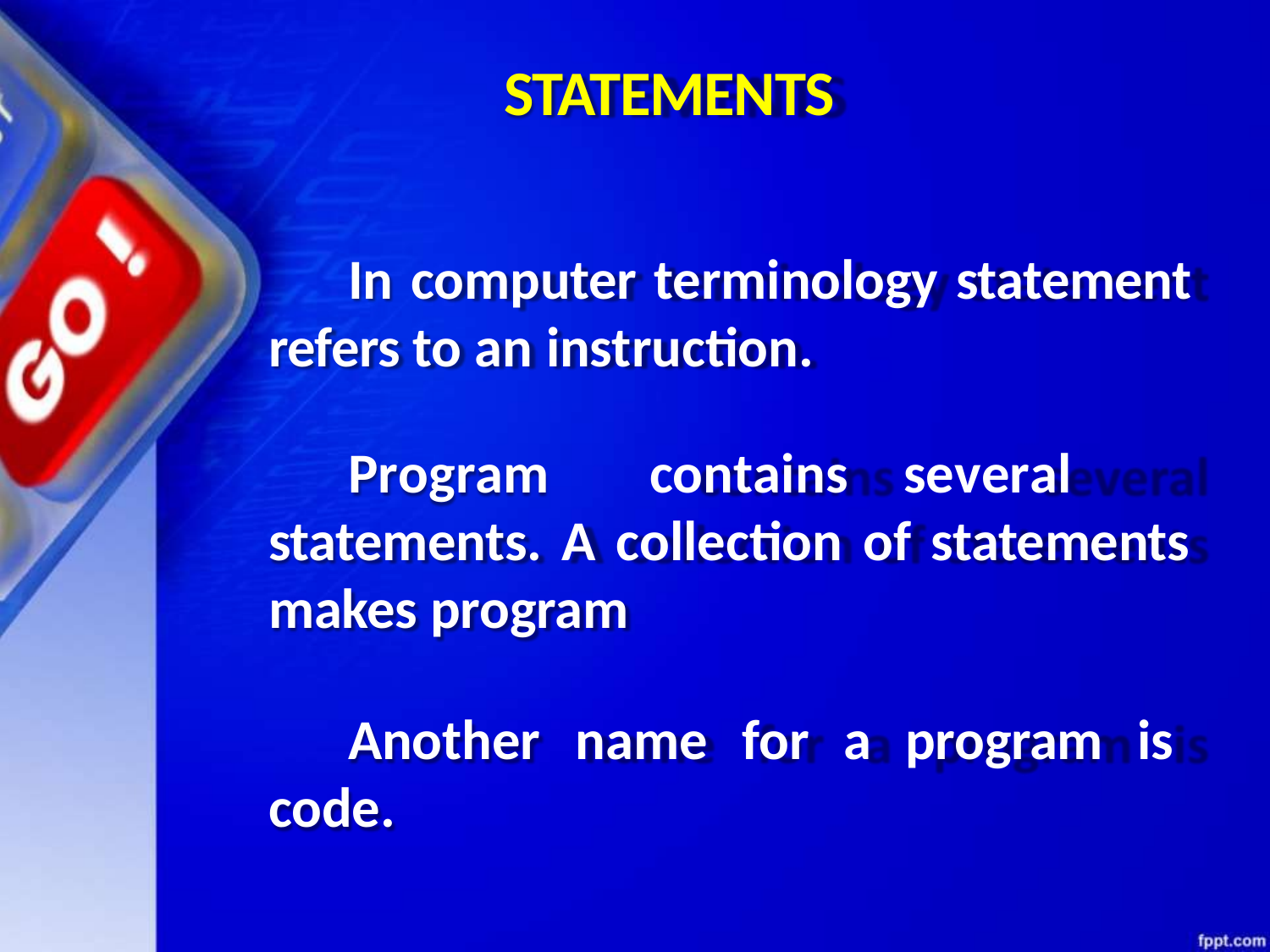

# STATEMENTS

In computer terminology statement  refers to an instruction.

Program	contains	several  statements. A collection of statements  makes program

Another name for a program is  code.